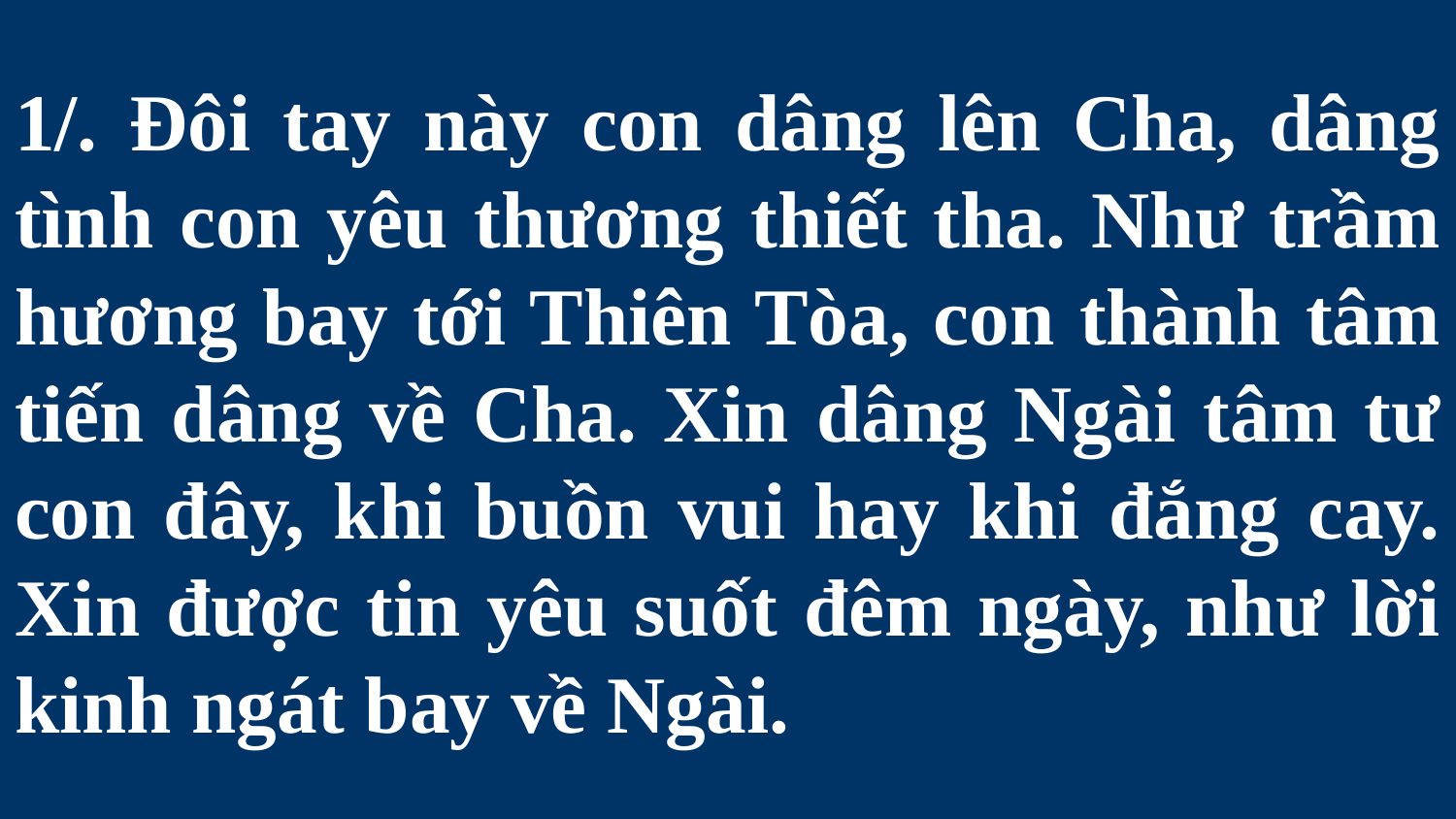

# 1/. Đôi tay này con dâng lên Cha, dâng tình con yêu thương thiết tha. Như trầm hương bay tới Thiên Tòa, con thành tâm tiến dâng về Cha. Xin dâng Ngài tâm tư con đây, khi buồn vui hay khi đắng cay. Xin được tin yêu suốt đêm ngày, như lời kinh ngát bay về Ngài.